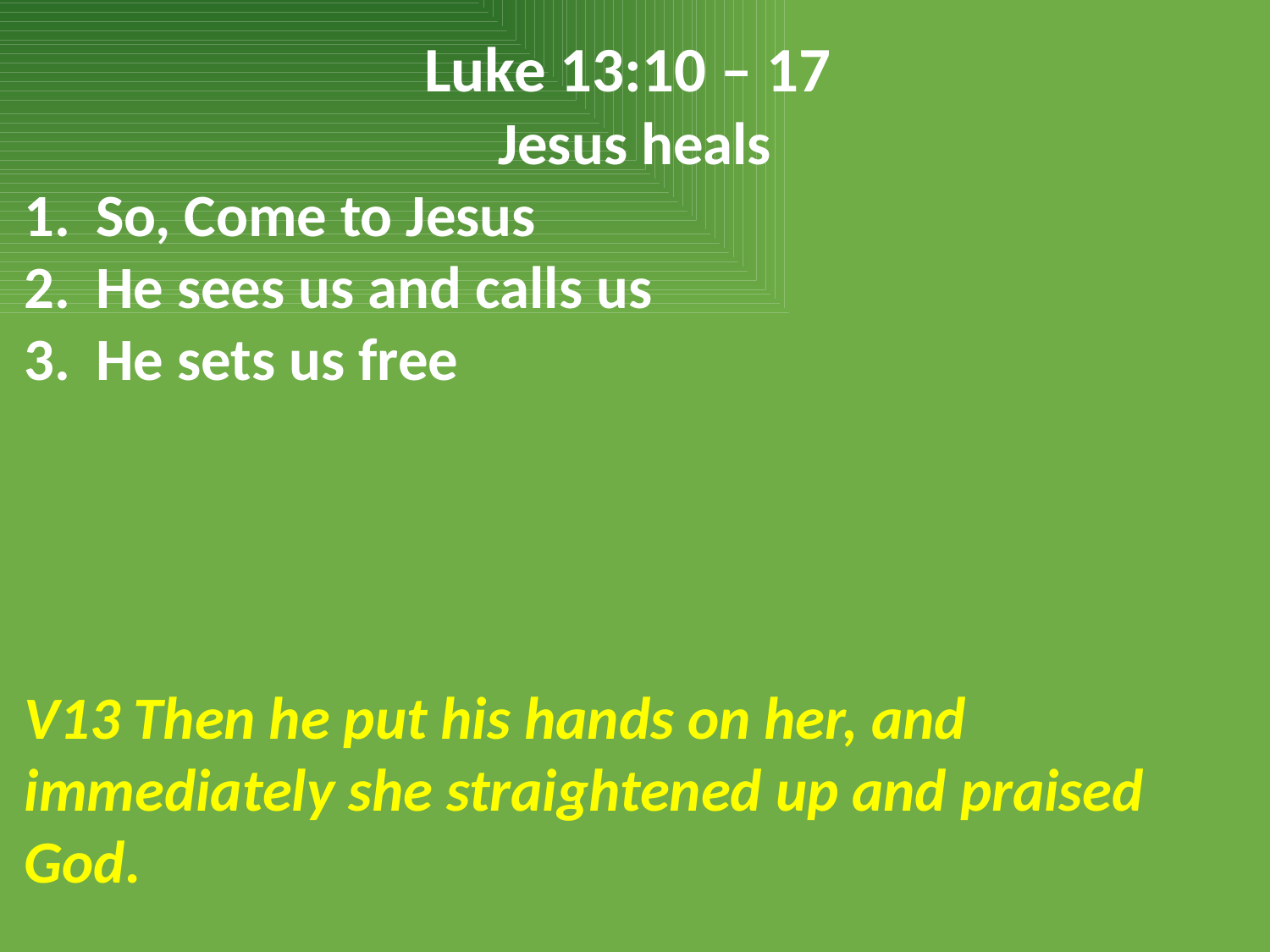

Luke 13:10 – 17
Jesus heals
So, Come to Jesus
He sees us and calls us
He sets us free

V13 Then he put his hands on her, and immediately she straightened up and praised God.